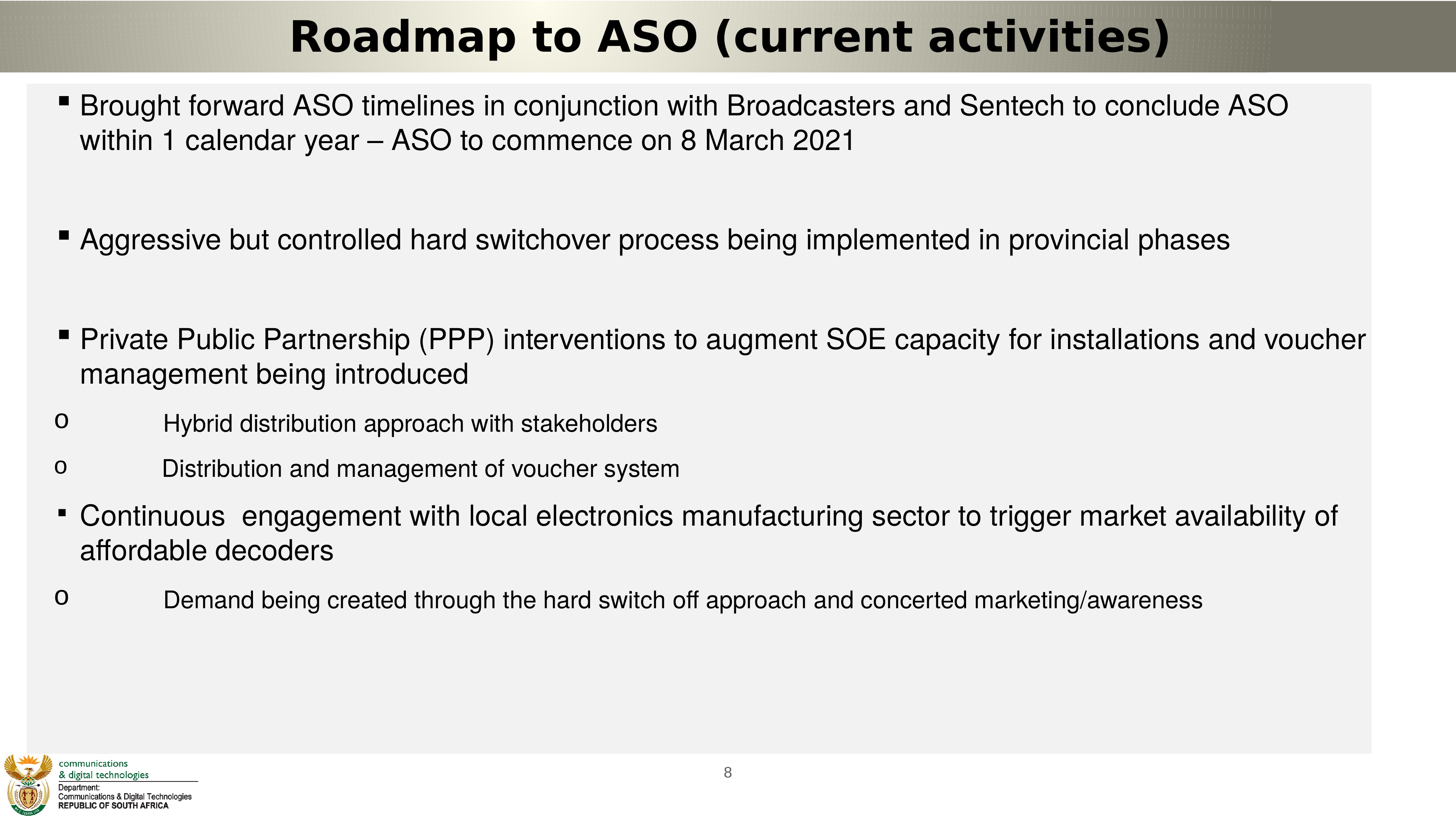

Roadmap to ASO (current activities)
Brought forward ASO timelines in conjunction with Broadcasters and Sentech to conclude ASO within 1 calendar year – ASO to commence on 8 March 2021

Aggressive but controlled hard switchover process being implemented in provincial phases

Private Public Partnership (PPP) interventions to augment SOE capacity for installations and voucher management being introduced
          Hybrid distribution approach with stakeholders
           Distribution and management of voucher system
Continuous  engagement with local electronics manufacturing sector to trigger market availability of affordable decoders
          Demand being created through the hard switch off approach and concerted marketing/awareness

8